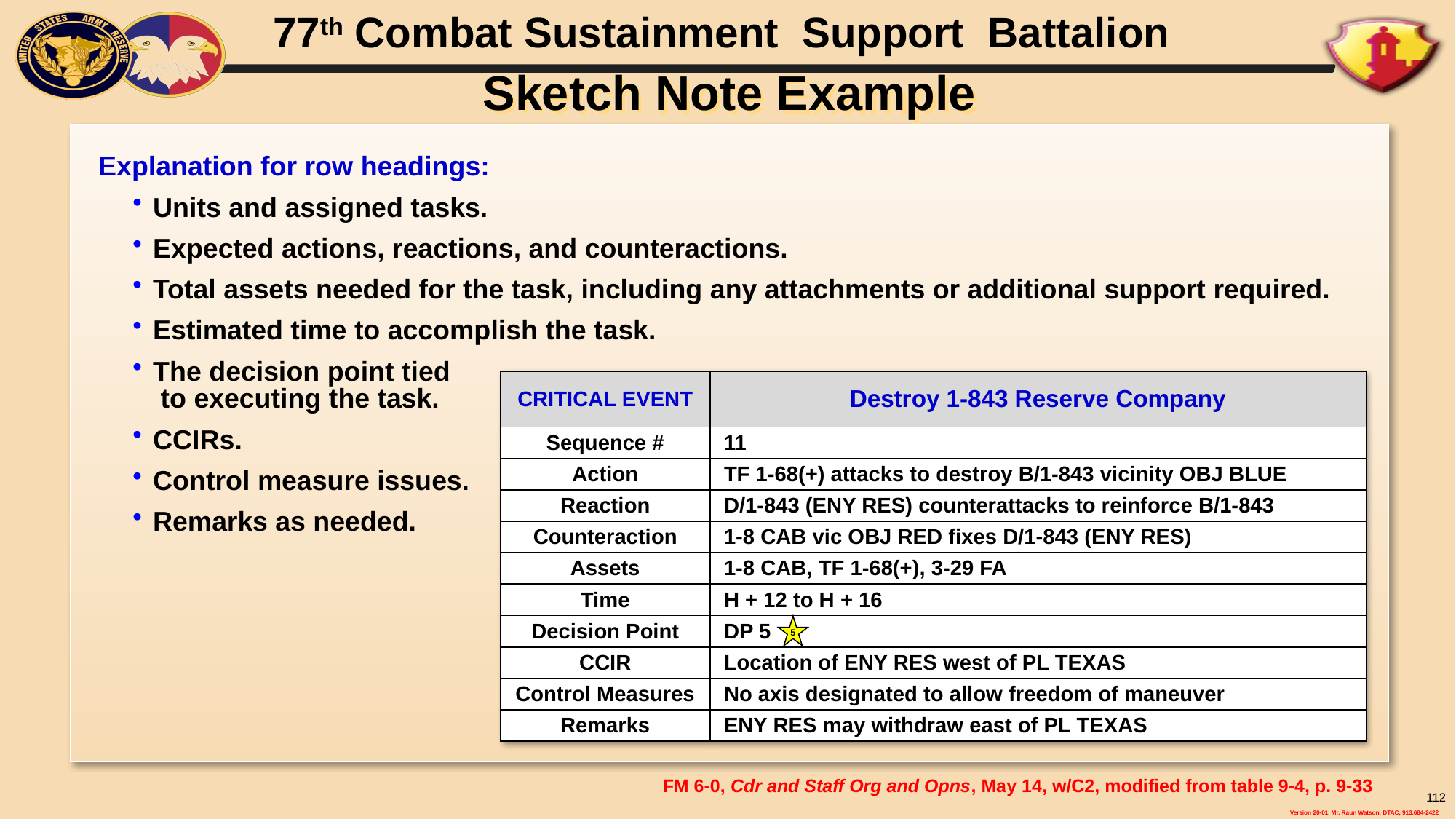

# Sketch Note Example

Explanation for row headings:
Units and assigned tasks.
Expected actions, reactions, and counteractions.
Total assets needed for the task, including any attachments or additional support required.
Estimated time to accomplish the task.
The decision point tied                                                                                                                        to executing the task.
CCIRs.
Control measure issues.
Remarks as needed.
| CRITICAL EVENT | Destroy 1-843 Reserve Company |
| --- | --- |
| Sequence # | 11 |
| Action | TF 1-68(+) attacks to destroy B/1-843 vicinity OBJ BLUE |
| Reaction | D/1-843 (ENY RES) counterattacks to reinforce B/1-843 |
| Counteraction | 1-8 CAB vic OBJ RED fixes D/1-843 (ENY RES) |
| Assets | 1-8 CAB, TF 1-68(+), 3-29 FA |
| Time | H + 12 to H + 16 |
| Decision Point | DP 5 |
| CCIR | Location of ENY RES west of PL TEXAS |
| Control Measures | No axis designated to allow freedom of maneuver |
| Remarks | ENY RES may withdraw east of PL TEXAS |

5
FM 6-0, Cdr and Staff Org and Opns, May 14, w/C2, modified from table 9-4, p. 9-33
112